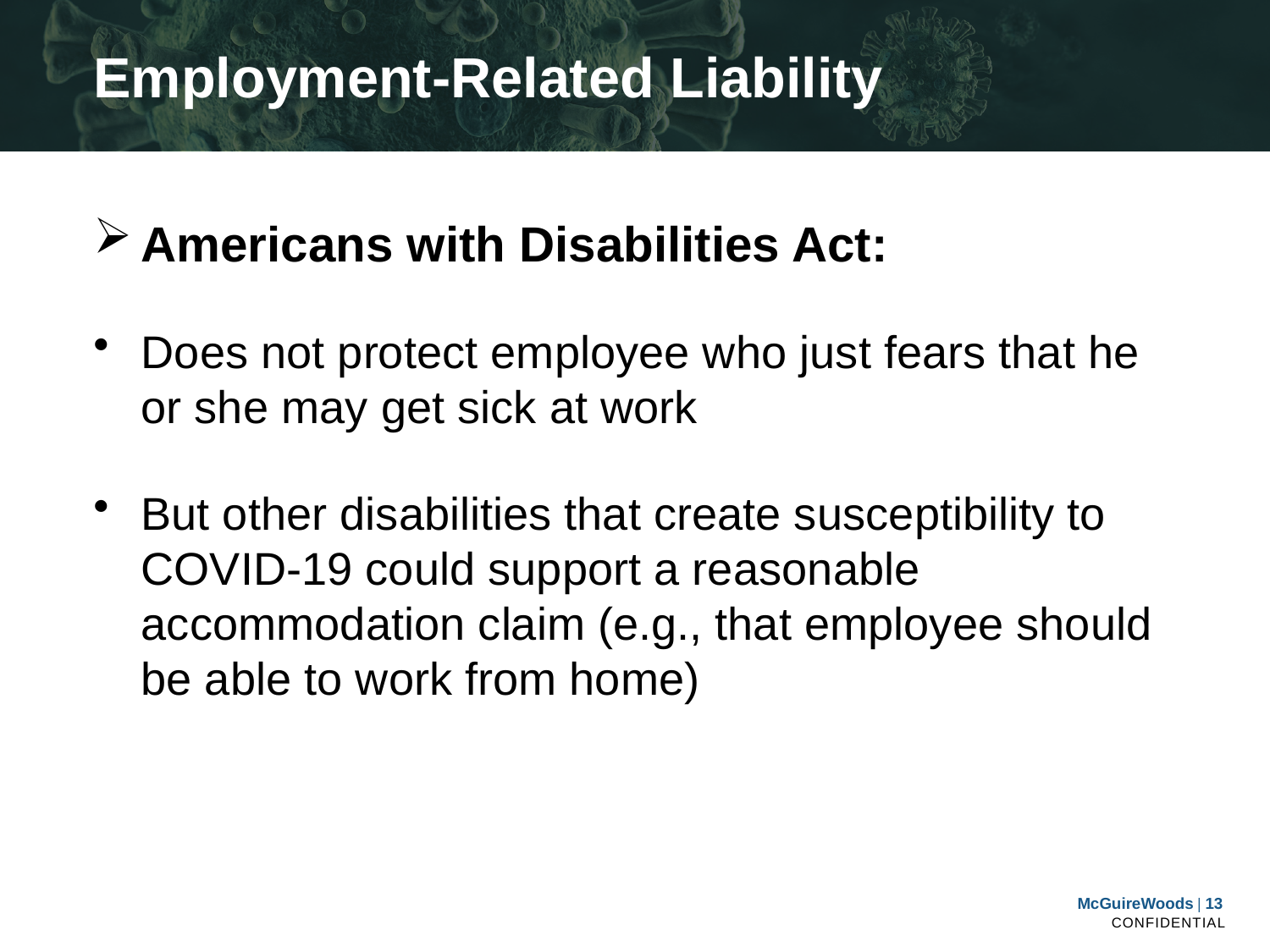

# Employment-Related Liability
Americans with Disabilities Act:
Does not protect employee who just fears that he or she may get sick at work
But other disabilities that create susceptibility to COVID-19 could support a reasonable accommodation claim (e.g., that employee should be able to work from home)